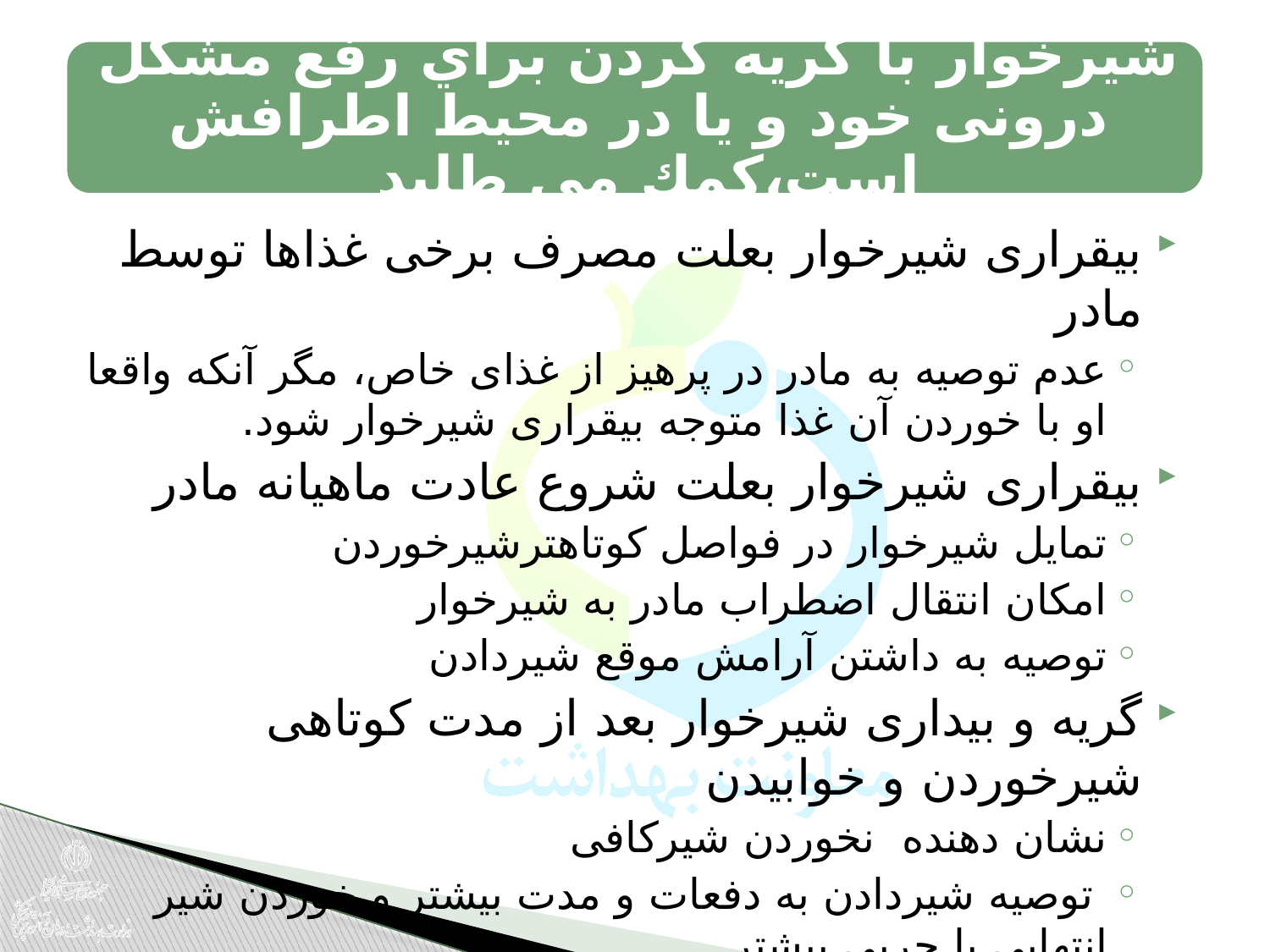

شيرخوار با گريه كردن براي رفع مشكل درونی خود و یا در محیط اطرافش است،كمك مي طلبد
بیقراری شیرخوار بعلت مصرف برخی غذاها توسط مادر
عدم توصیه به مادر در پرهیز از غذای خاص، مگر آنکه واقعا او با خوردن آن غذا متوجه بیقراری شیرخوار شود.
بیقراری شیرخوار بعلت شروع عادت ماهیانه مادر
تمایل شیرخوار در فواصل کوتاهترشیرخوردن
امکان انتقال اضطراب مادر به شیرخوار
توصیه به داشتن آرامش موقع شیردادن
گریه و بیداری شیرخوار بعد از مدت کوتاهی شیرخوردن و خوابیدن
نشان دهنده  نخوردن شیرکافی
 توصیه شیردادن به دفعات و مدت بیشتر و خوردن شیر انتهایی با چربی بیشتر